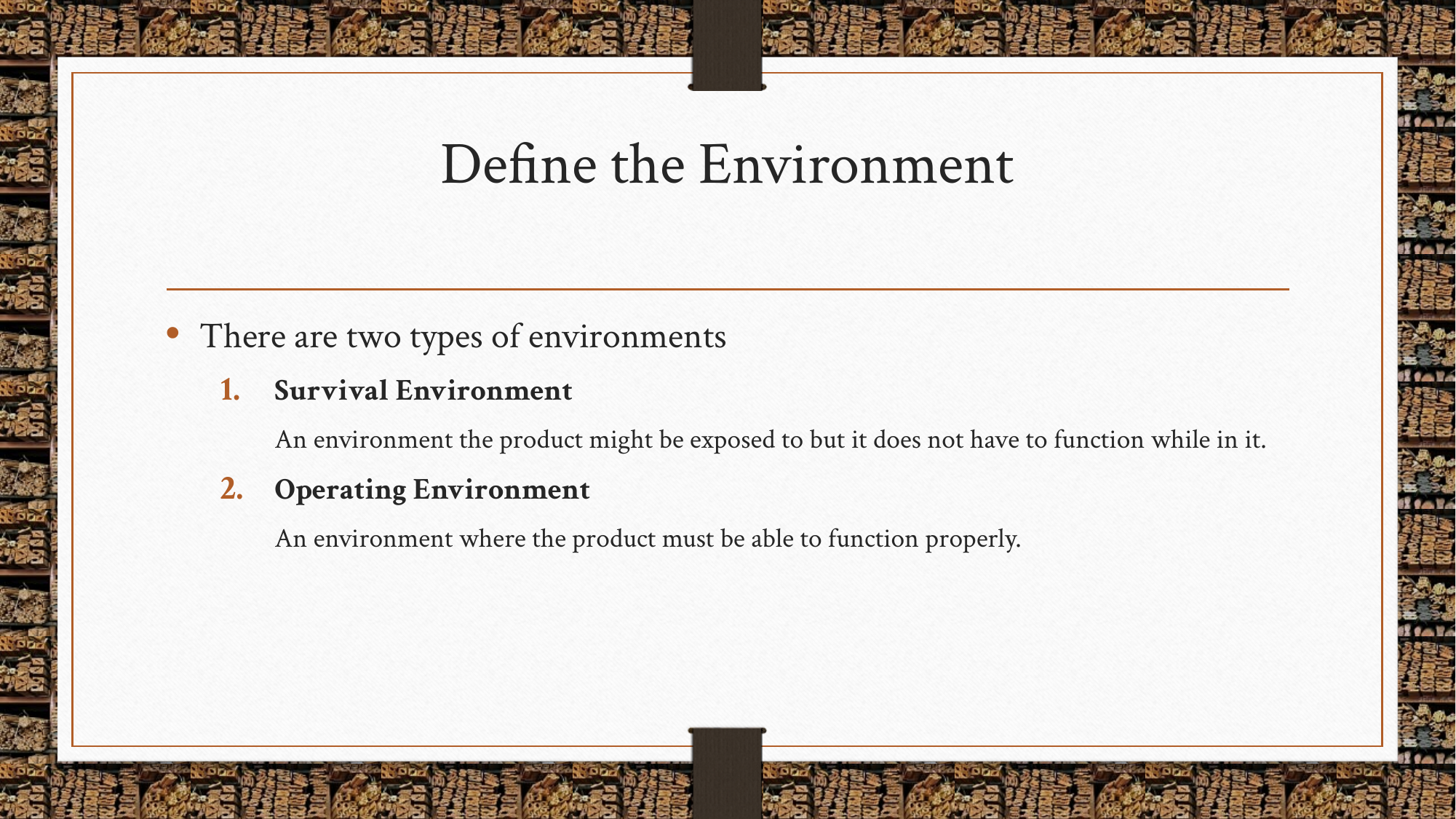

# Define the Environment
There are two types of environments
Survival Environment
An environment the product might be exposed to but it does not have to function while in it.
Operating Environment
An environment where the product must be able to function properly.